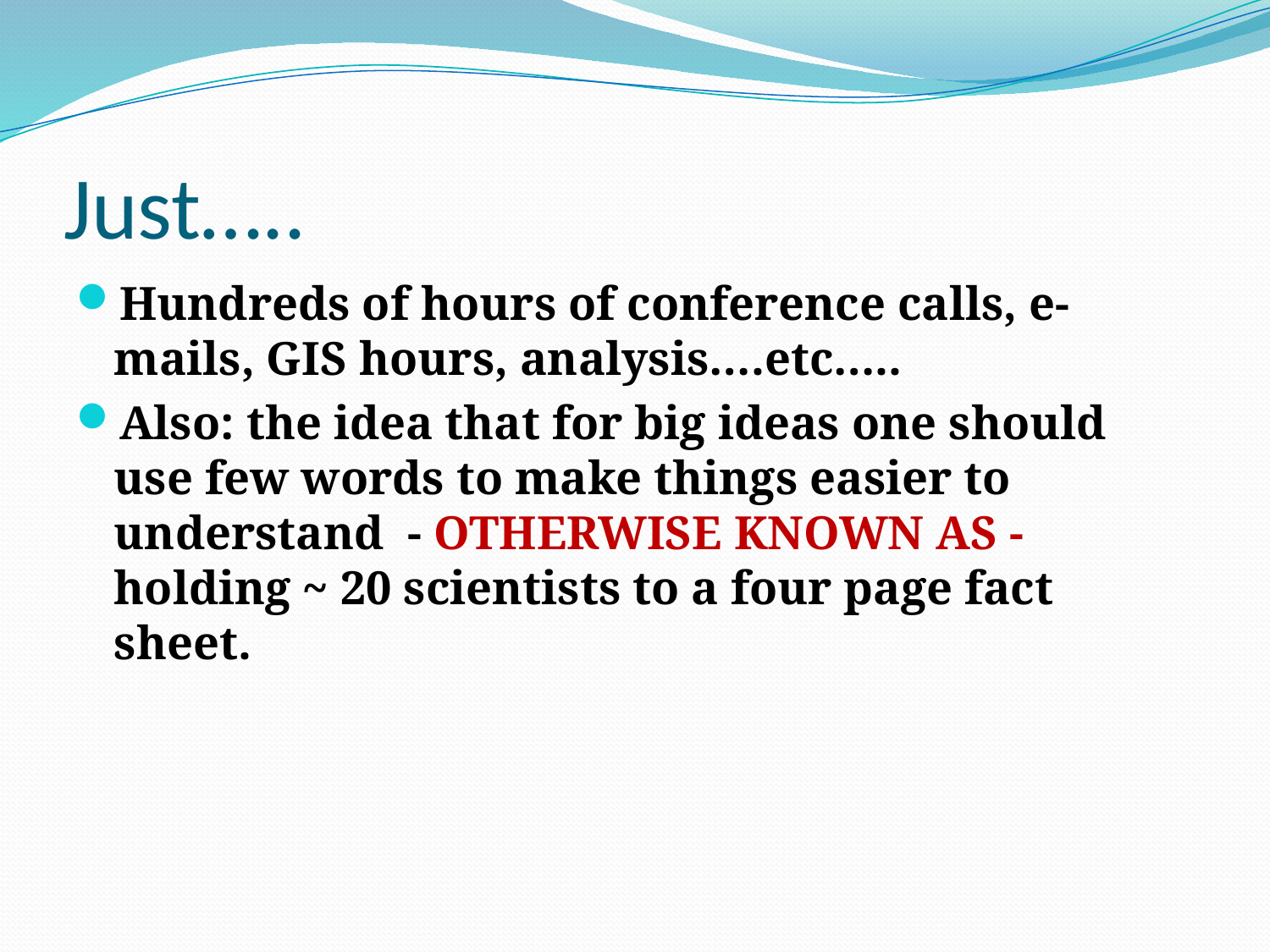

# Just…..
Hundreds of hours of conference calls, e-mails, GIS hours, analysis….etc…..
Also: the idea that for big ideas one should use few words to make things easier to understand  - OTHERWISE KNOWN AS - holding ~ 20 scientists to a four page fact sheet.